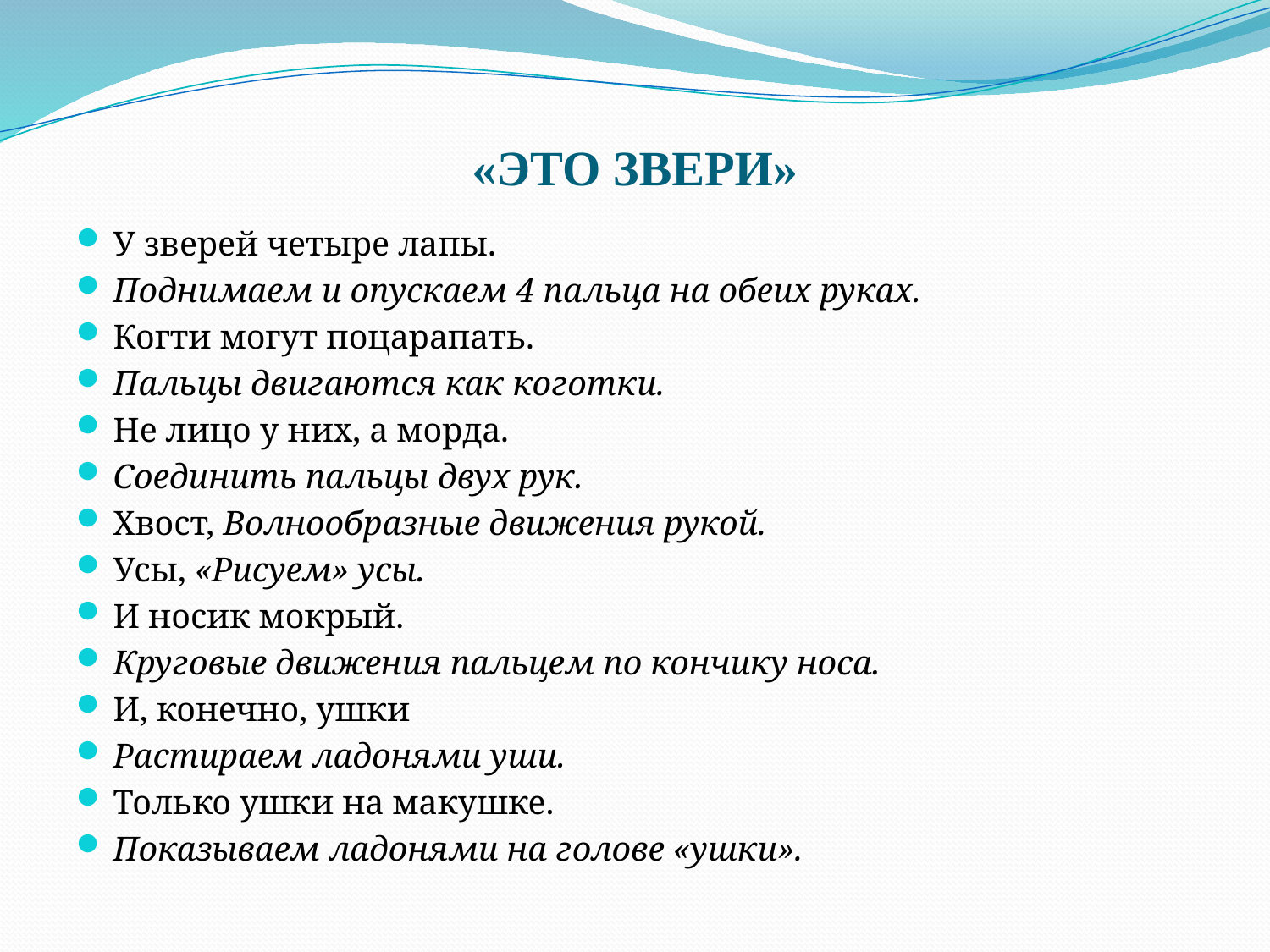

# «ЭТО ЗВЕРИ»
У зверей четыре лапы.
Поднимаем и опускаем 4 пальца на обеих руках.
Когти могут поцарапать.
Пальцы двигаются как коготки.
Не лицо у них, а морда.
Соединить пальцы двух рук.
Хвост, Волнообразные движения рукой.
Усы, «Рисуем» усы.
И носик мокрый.
Круговые движения пальцем по кончику носа.
И, конечно, ушки
Растираем ладонями уши.
Только ушки на макушке.
Показываем ладонями на голове «ушки».